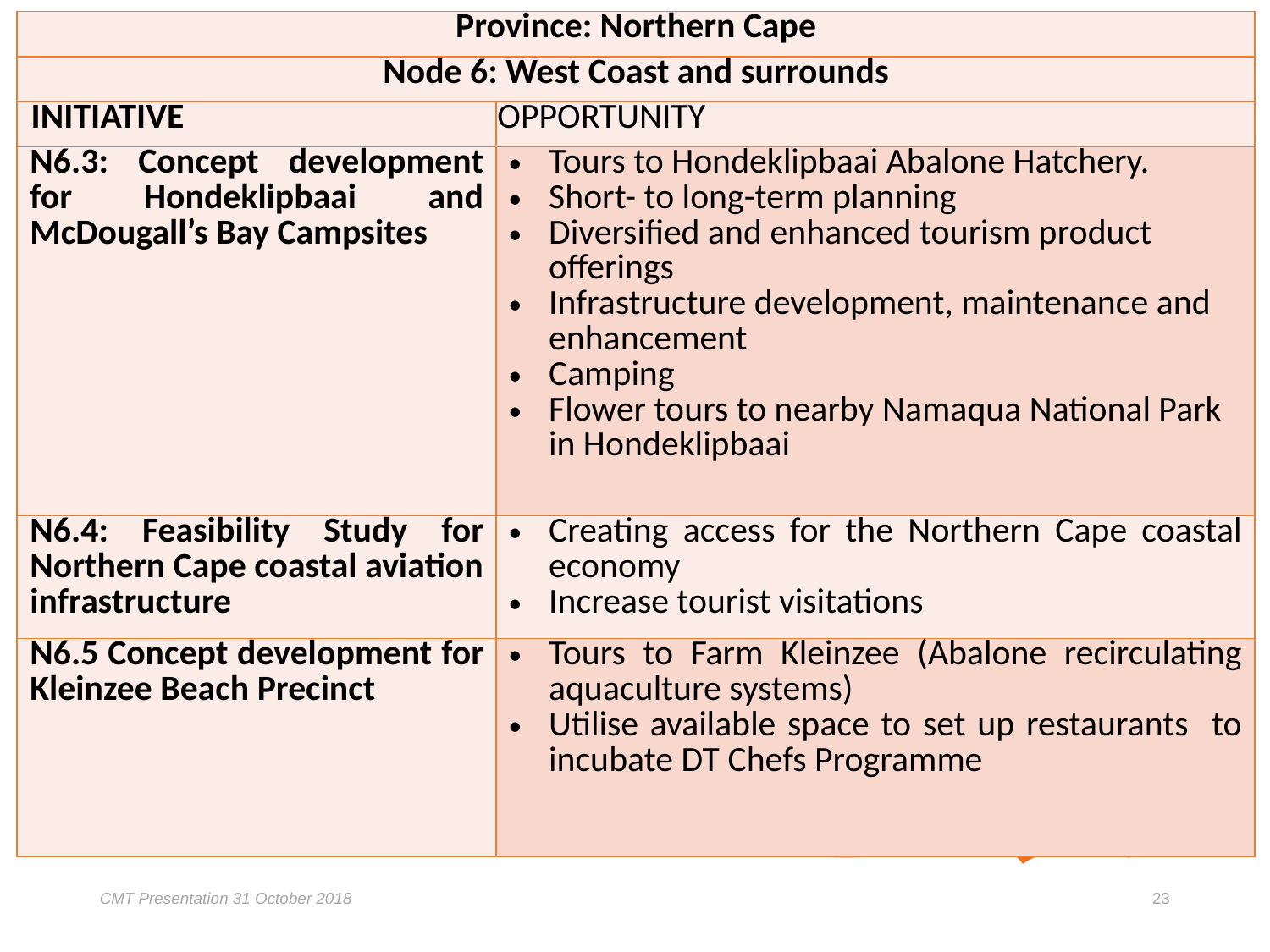

| Province: Northern Cape |  |
| --- | --- |
| Node 6: West Coast and surrounds |  |
| INITIATIVE | OPPORTUNITY |
| N6.3: Concept development for Hondeklipbaai and McDougall’s Bay Campsites | Tours to Hondeklipbaai Abalone Hatchery. Short- to long-term planning Diversified and enhanced tourism product offerings Infrastructure development, maintenance and enhancement Camping Flower tours to nearby Namaqua National Park in Hondeklipbaai |
| N6.4: Feasibility Study for Northern Cape coastal aviation infrastructure | Creating access for the Northern Cape coastal economy Increase tourist visitations |
| N6.5 Concept development for Kleinzee Beach Precinct | Tours to Farm Kleinzee (Abalone recirculating aquaculture systems) Utilise available space to set up restaurants to incubate DT Chefs Programme |
CMT Presentation 31 October 2018
23